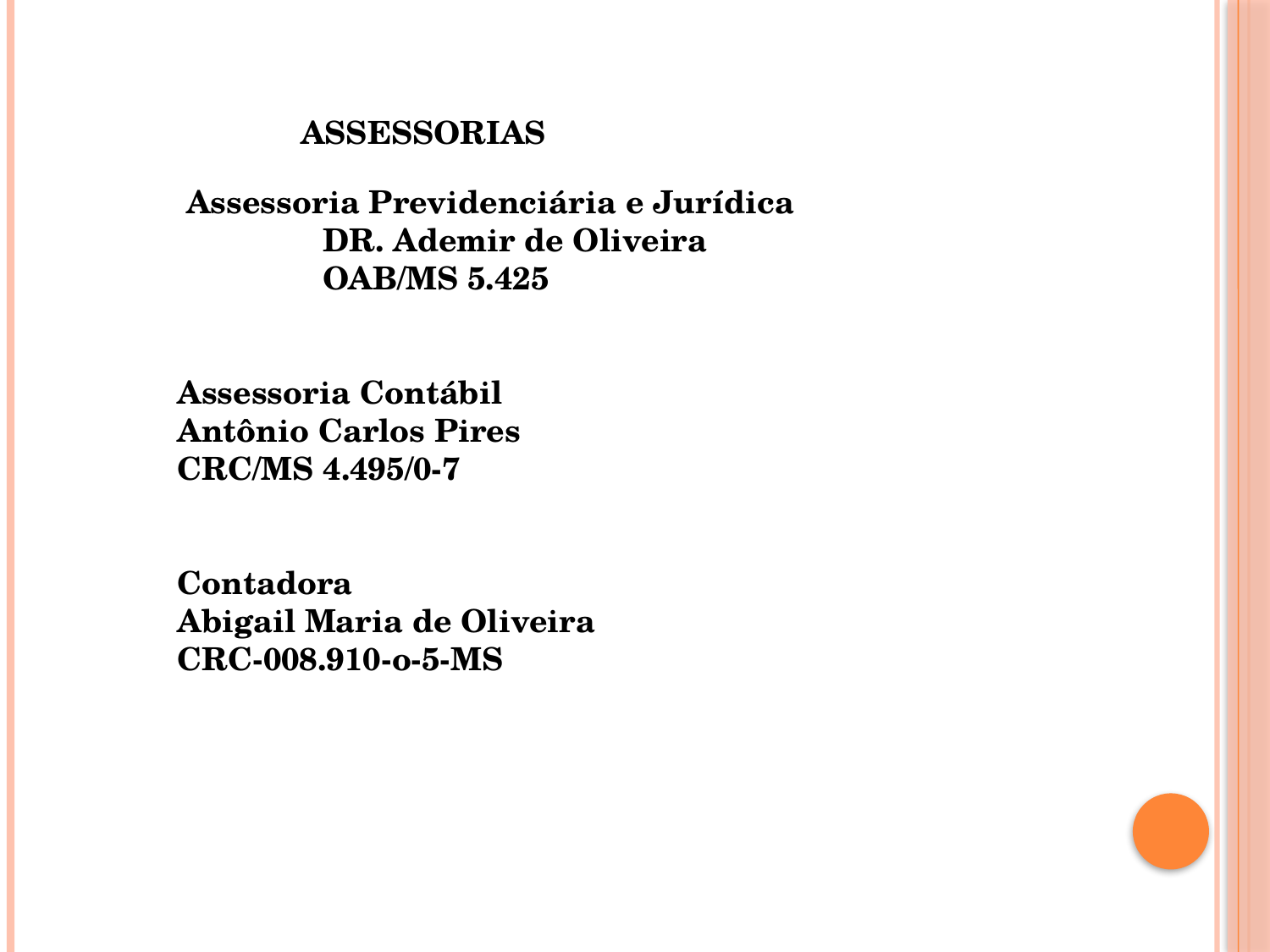

ASSESSORIAS

 Assessoria Previdenciária e Jurídica
                DR. Ademir de Oliveira
                OAB/MS 5.425

Assessoria Contábil
Antônio Carlos Pires
CRC/MS 4.495/0-7

Contadora
Abigail Maria de Oliveira
CRC-008.910-o-5-MS